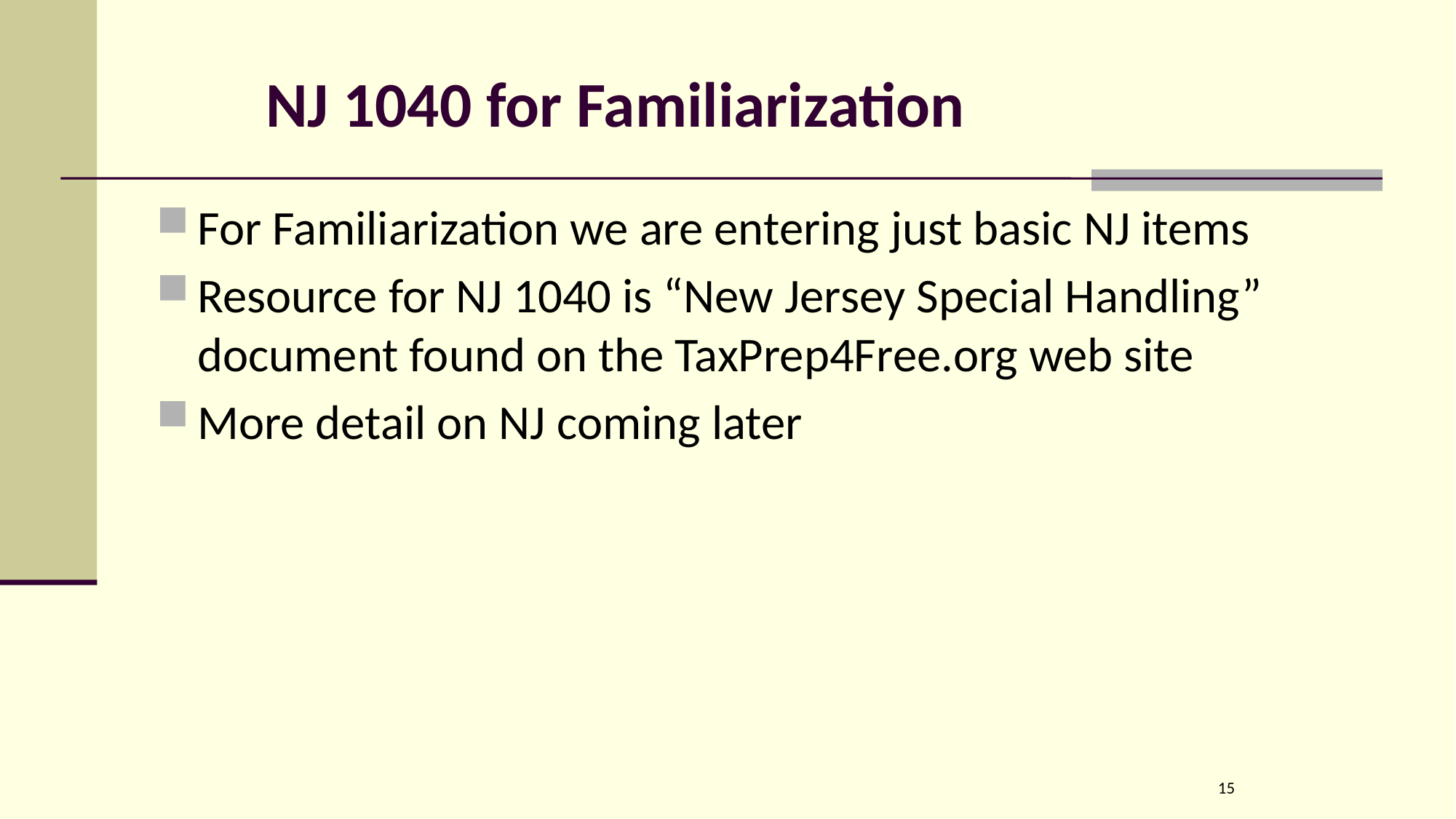

# NJ 1040 for Familiarization
For Familiarization we are entering just basic NJ items
Resource for NJ 1040 is “New Jersey Special Handling” document found on the TaxPrep4Free.org web site
More detail on NJ coming later
15